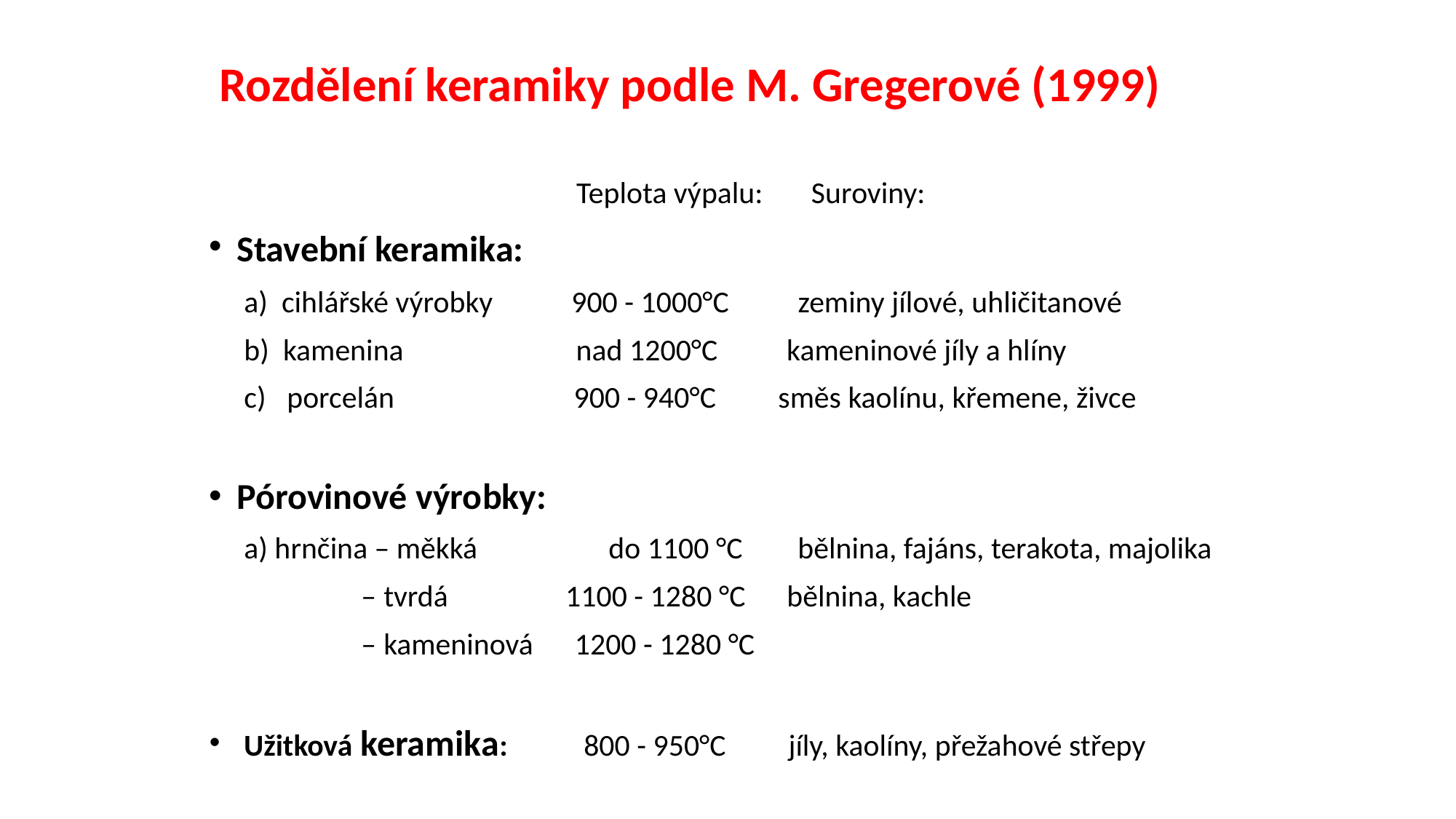

Rozdělení keramiky podle M. Gregerové (1999)
                                                Teplota výpalu:       Suroviny:
Stavební keramika:
     a)  cihlářské výrobky	     900 - 1000°C          zeminy jílové, uhličitanové
     b)  kamenina                         nad 1200°C          kameninové jíly a hlíny
     c)   porcelán                          900 - 940°C         směs kaolínu, křemene, živce

Pórovinové výrobky:
     a) hrnčina – měkká                   do 1100 °C        bělnina, fajáns, terakota, majolika
                      – tvrdá                 1100 - 1280 °C      bělnina, kachle
                      – kameninová      1200 - 1280 °C

 Užitková keramika:           800 - 950°C         jíly, kaolíny, přežahové střepy